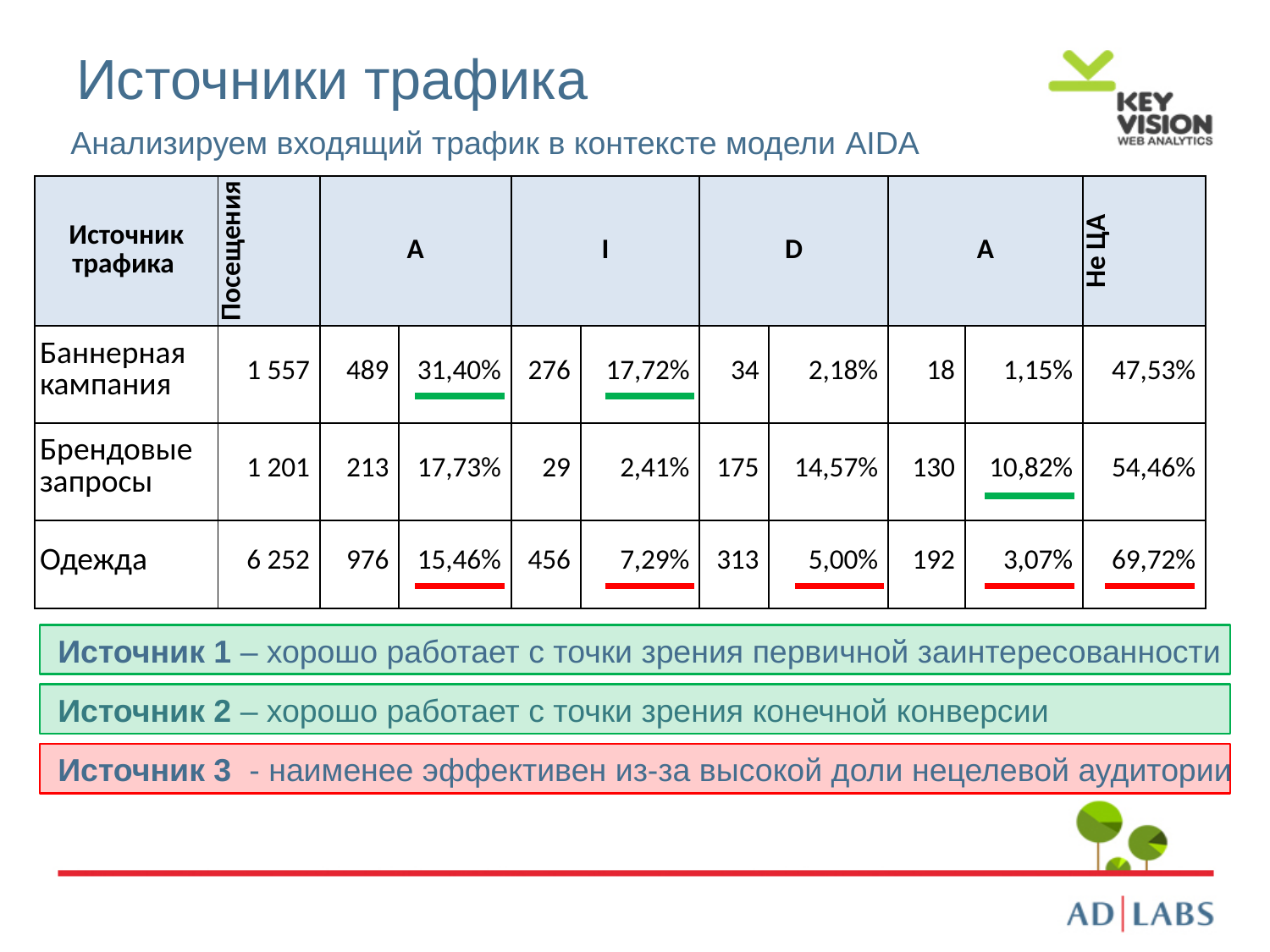

# Источники трафика
Анализируем входящий трафик в контексте модели AIDA
| Источник трафика | Посещения | A |  | I |  | D |  | A |  | Не ЦА |
| --- | --- | --- | --- | --- | --- | --- | --- | --- | --- | --- |
| Баннерная кампания | 1 557 | 489 | 31,40% | 276 | 17,72% | 34 | 2,18% | 18 | 1,15% | 47,53% |
| Брендовые запросы | 1 201 | 213 | 17,73% | 29 | 2,41% | 175 | 14,57% | 130 | 10,82% | 54,46% |
| Одежда | 6 252 | 976 | 15,46% | 456 | 7,29% | 313 | 5,00% | 192 | 3,07% | 69,72% |

Источник 1 – хорошо работает с точки зрения первичной заинтересованности
Источник 2 – хорошо работает с точки зрения конечной конверсии
Источник 3  - наименее эффективен из-за высокой доли нецелевой аудитории